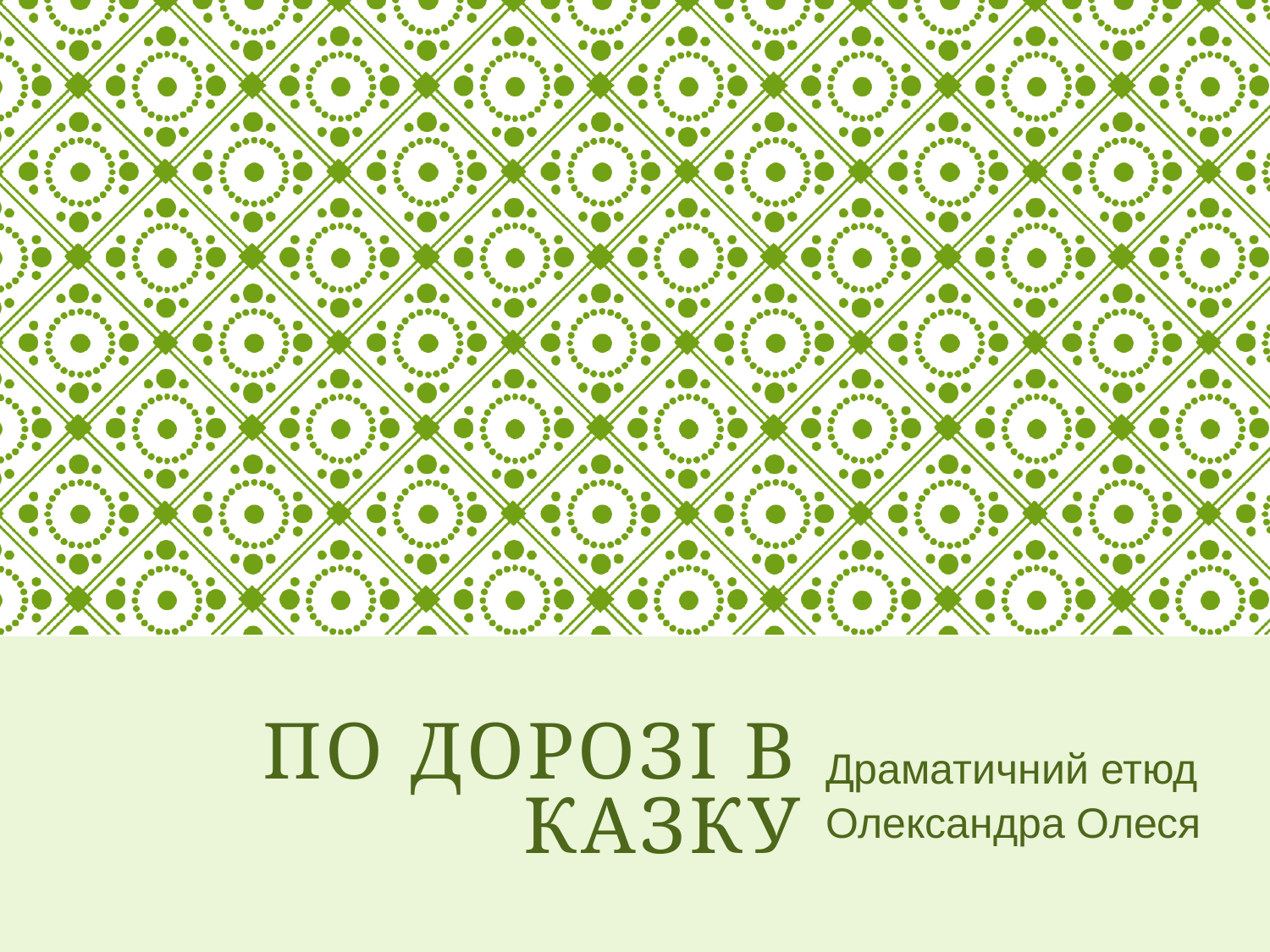

# По дорозі в Казку
Драматичний етюд
Олександра Олеся